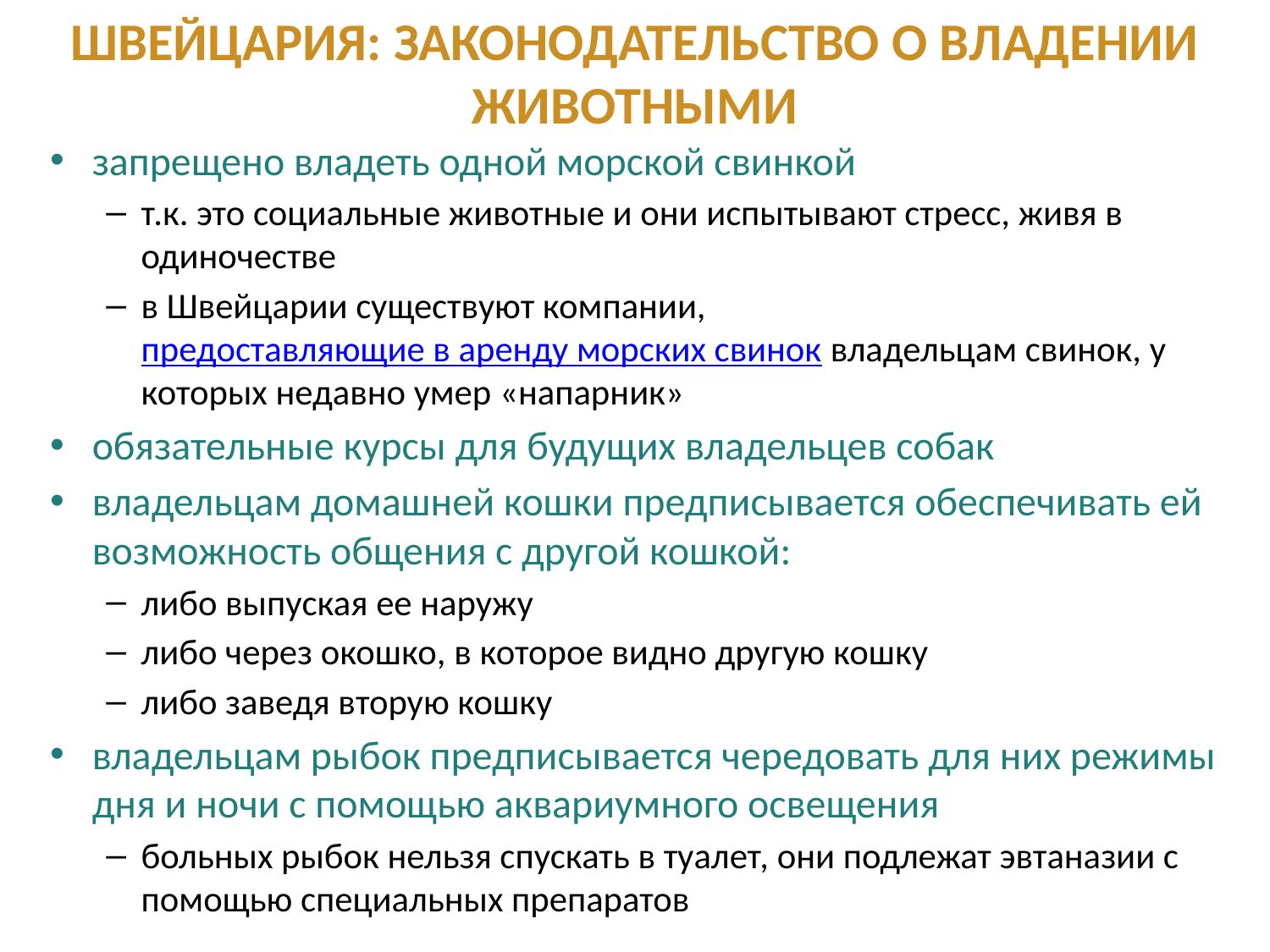

Швейцария: законодательство о владении животными
запрещено владеть одной морской свинкой
т.к. это социальные животные и они испытывают стресс, живя в одиночестве
в Швейцарии существуют компании, предоставляющие в аренду морских свинок владельцам свинок, у которых недавно умер «напарник»
обязательные курсы для будущих владельцев собак
владельцам домашней кошки предписывается обеспечивать ей возможность общения с другой кошкой:
либо выпуская ее наружу
либо через окошко, в которое видно другую кошку
либо заведя вторую кошку
владельцам рыбок предписывается чередовать для них режимы дня и ночи с помощью аквариумного освещения
больных рыбок нельзя спускать в туалет, они подлежат эвтаназии с помощью специальных препаратов